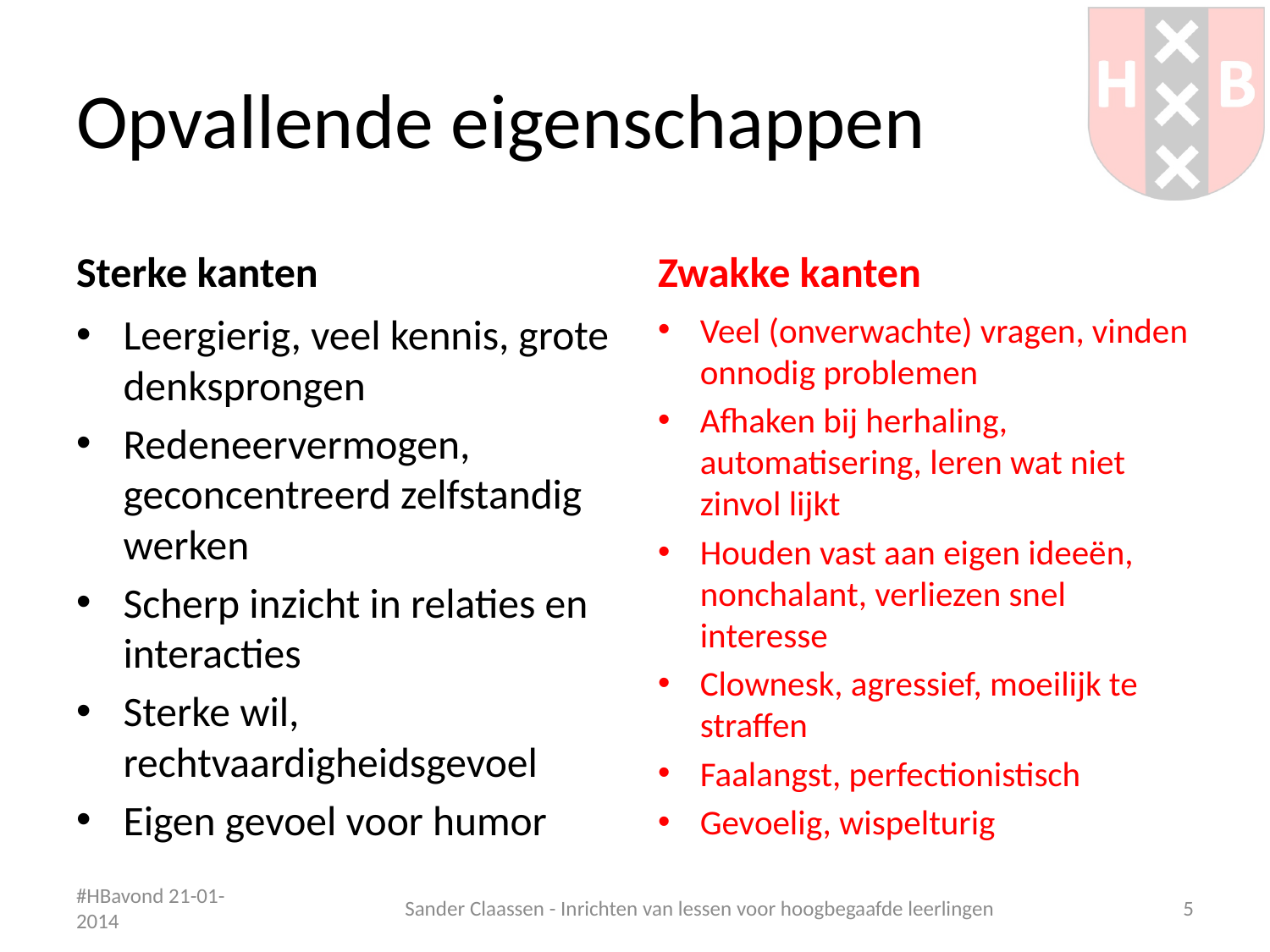

# Opvallende eigenschappen
Sterke kanten
Zwakke kanten
Leergierig, veel kennis, grote denksprongen
Redeneervermogen, geconcentreerd zelfstandig werken
Scherp inzicht in relaties en interacties
Sterke wil, rechtvaardigheidsgevoel
Eigen gevoel voor humor
Veel (onverwachte) vragen, vinden onnodig problemen
Afhaken bij herhaling, automatisering, leren wat niet zinvol lijkt
Houden vast aan eigen ideeën, nonchalant, verliezen snel interesse
Clownesk, agressief, moeilijk te straffen
Faalangst, perfectionistisch
Gevoelig, wispelturig
#HBavond 21-01-2014
Sander Claassen - Inrichten van lessen voor hoogbegaafde leerlingen
5